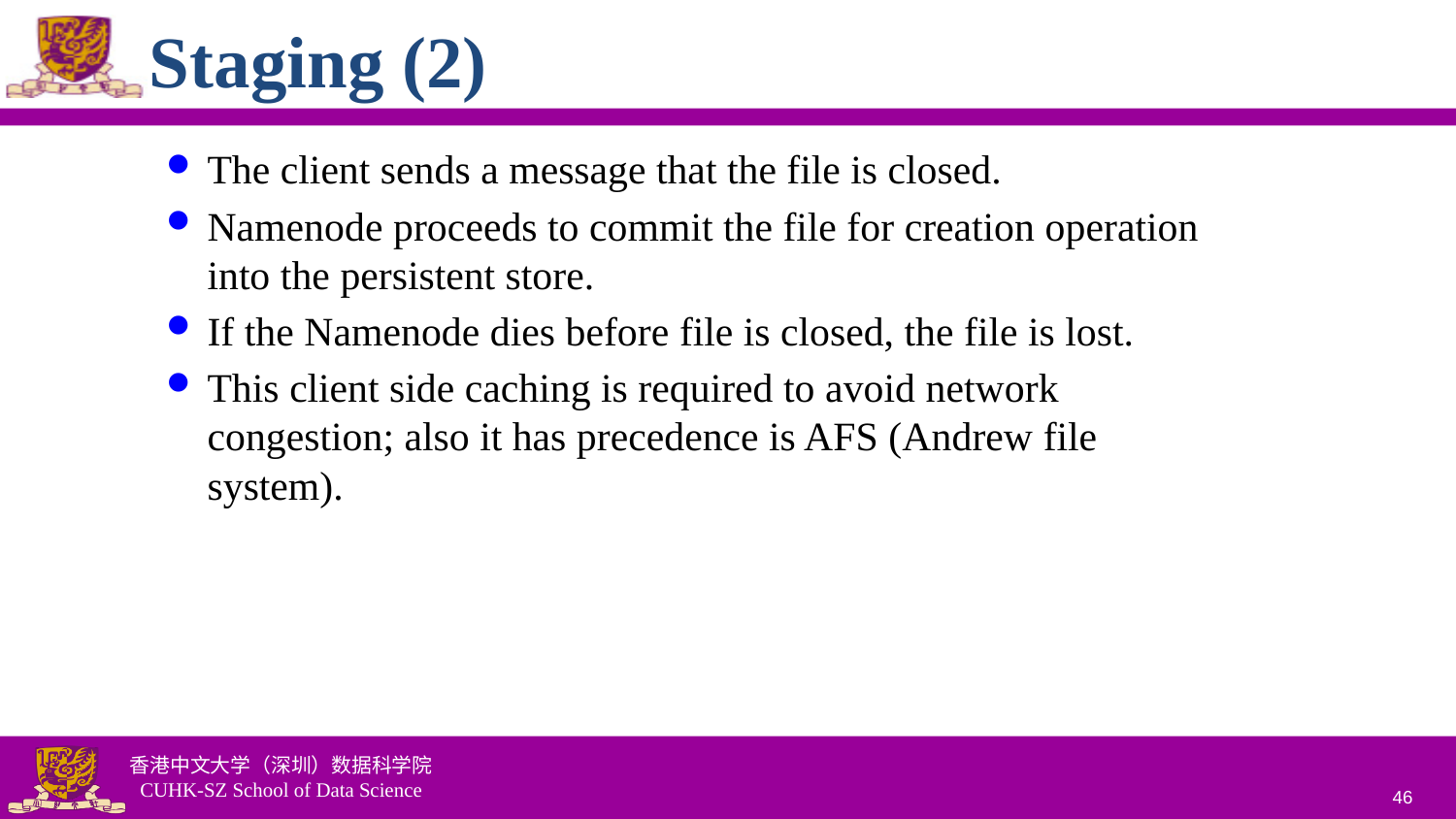

# Staging (2)
The client sends a message that the file is closed.
Namenode proceeds to commit the file for creation operation into the persistent store.
If the Namenode dies before file is closed, the file is lost.
This client side caching is required to avoid network congestion; also it has precedence is AFS (Andrew file system).

46